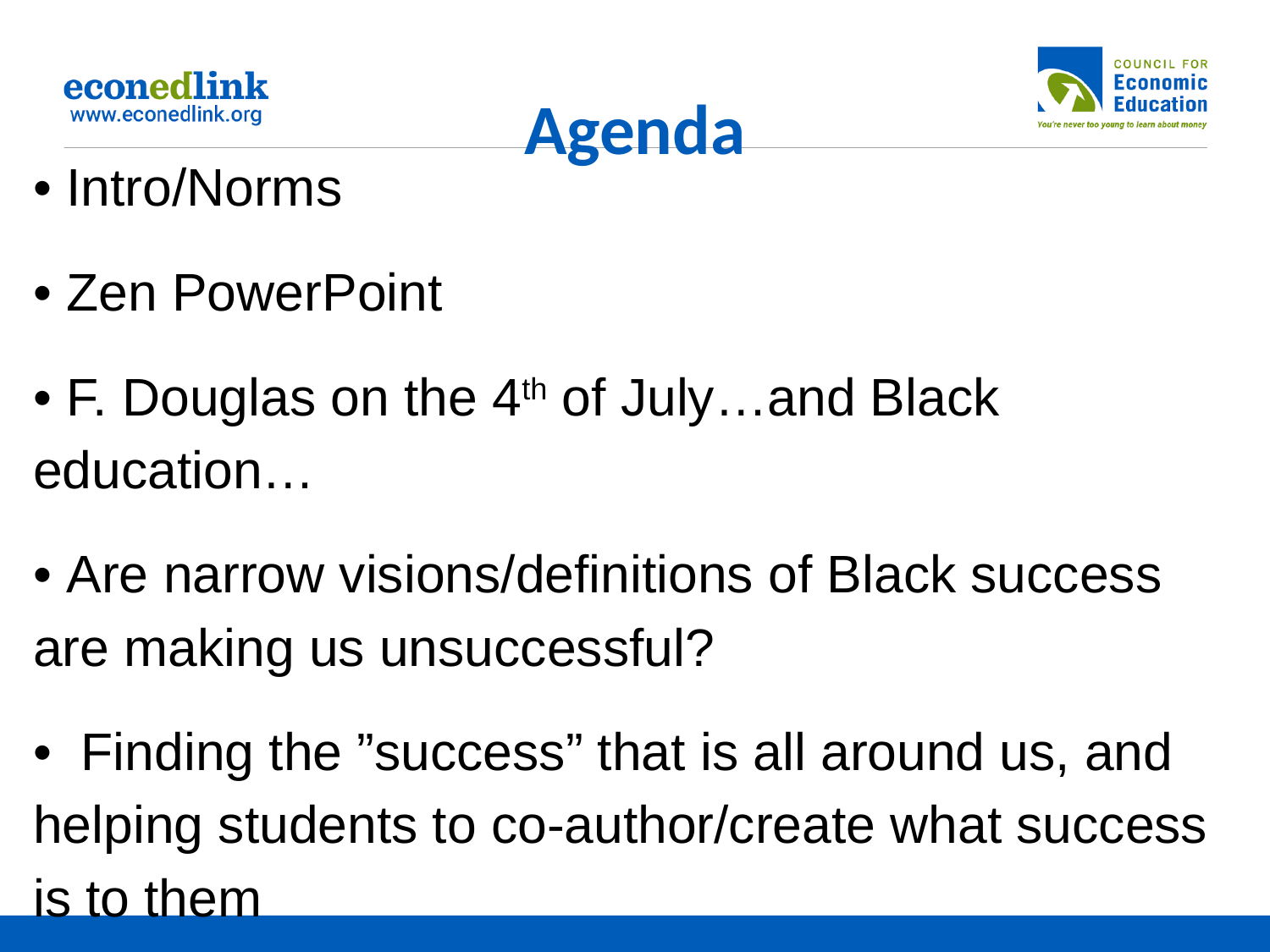

# Agenda
• Intro/Norms
• Zen PowerPoint
• F. Douglas on the 4th of July…and Black education…
• Are narrow visions/definitions of Black success are making us unsuccessful?
•  Finding the ”success” that is all around us, and helping students to co-author/create what success is to them